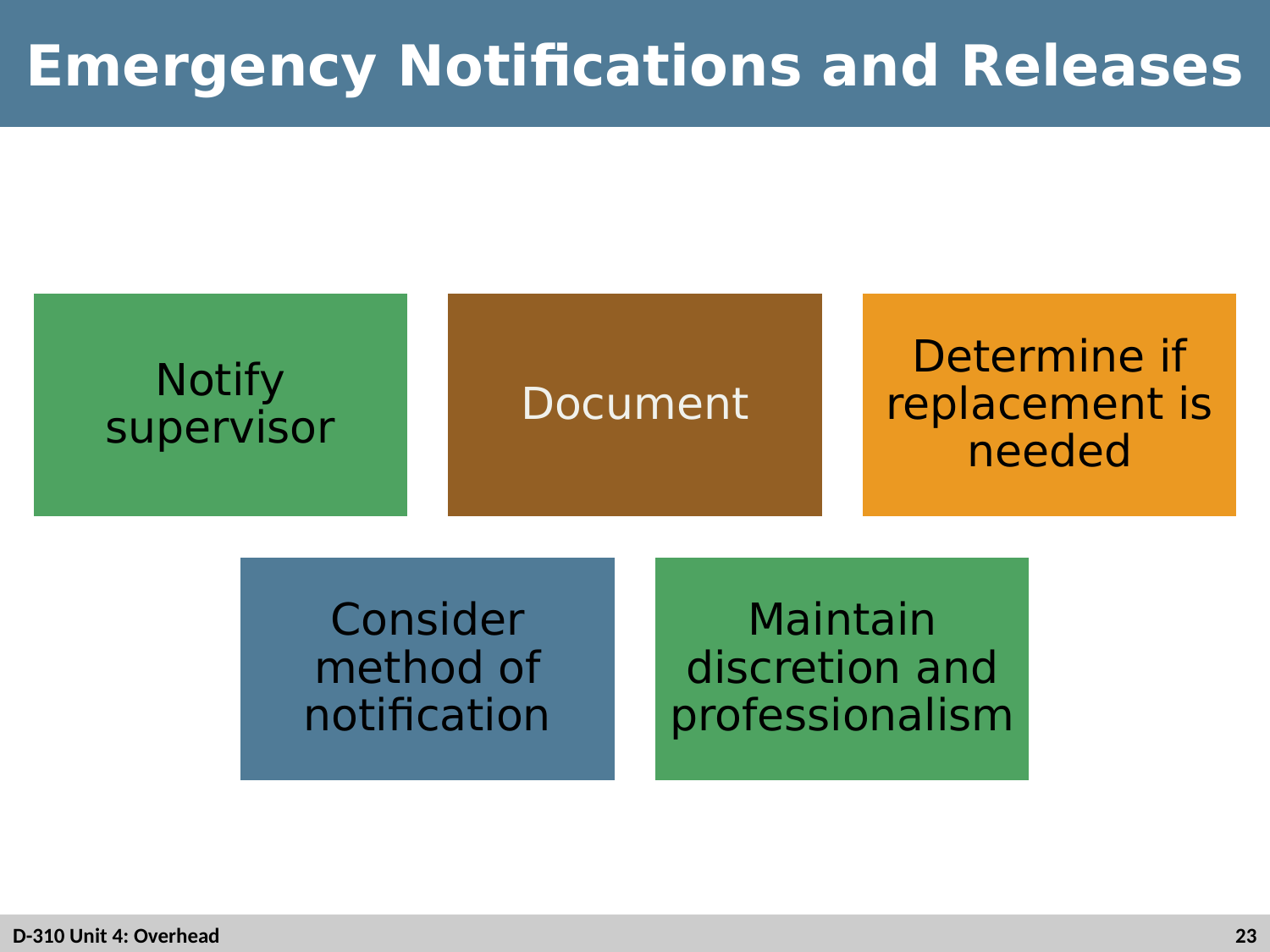

# Emergency Notifications and Releases
Notify supervisor
Document
Determine if replacement is needed
Consider method of notification
Maintain discretion and professionalism